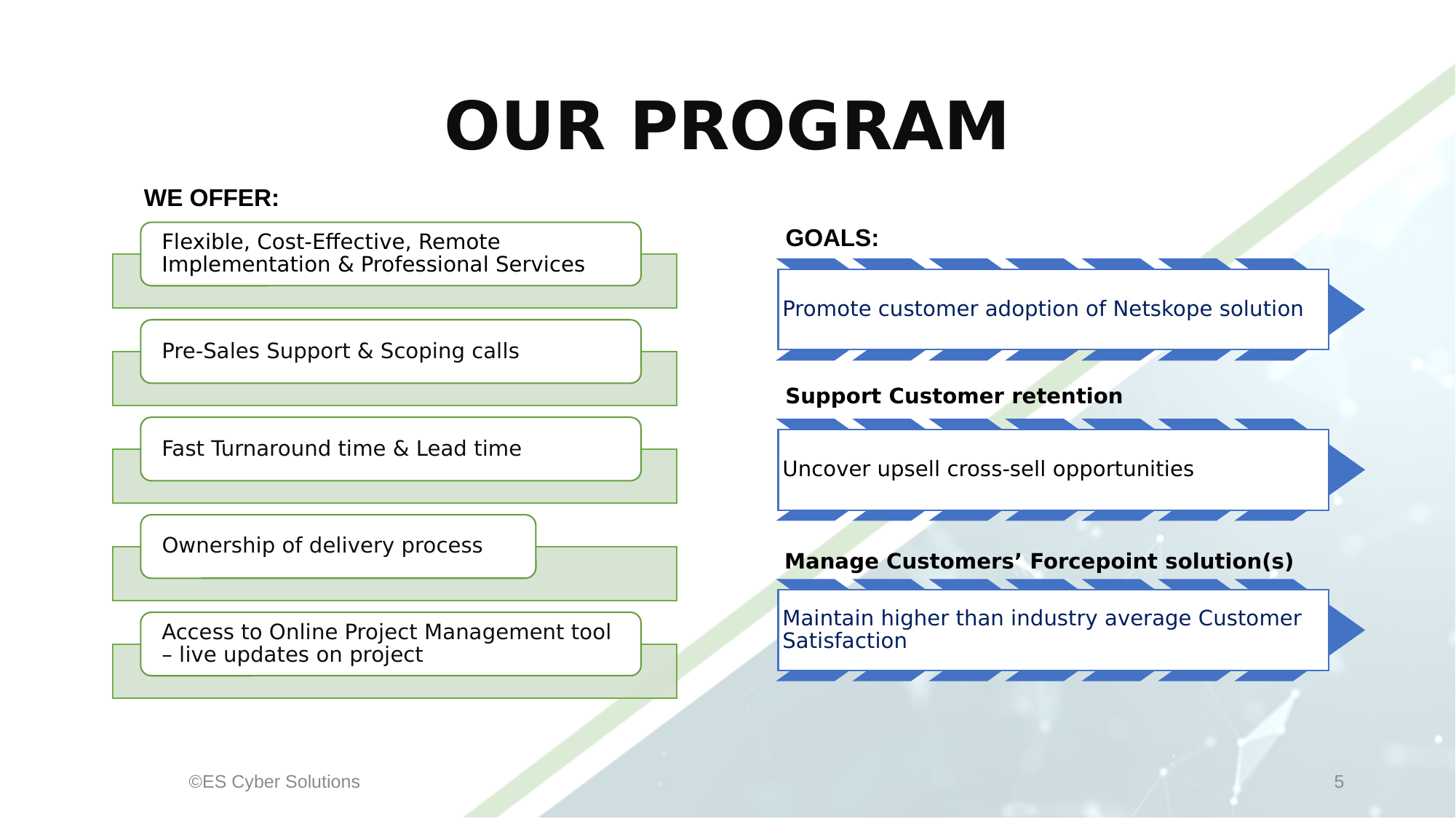

# OUR PROGRAM
WE OFFER:
GOALS:
Promote customer adoption of Netskope solution
Support Customer retention
Uncover upsell cross-sell opportunities
Manage Customers’ Forcepoint solution(s)
Maintain higher than industry average Customer Satisfaction
Flexible, Cost-Effective, Remote Implementation & Professional Services
Pre-Sales Support & Scoping calls
Fast Turnaround time & Lead time
Ownership of delivery process
Access to Online Project Management tool – live updates on project
©ES Cyber Solutions
5